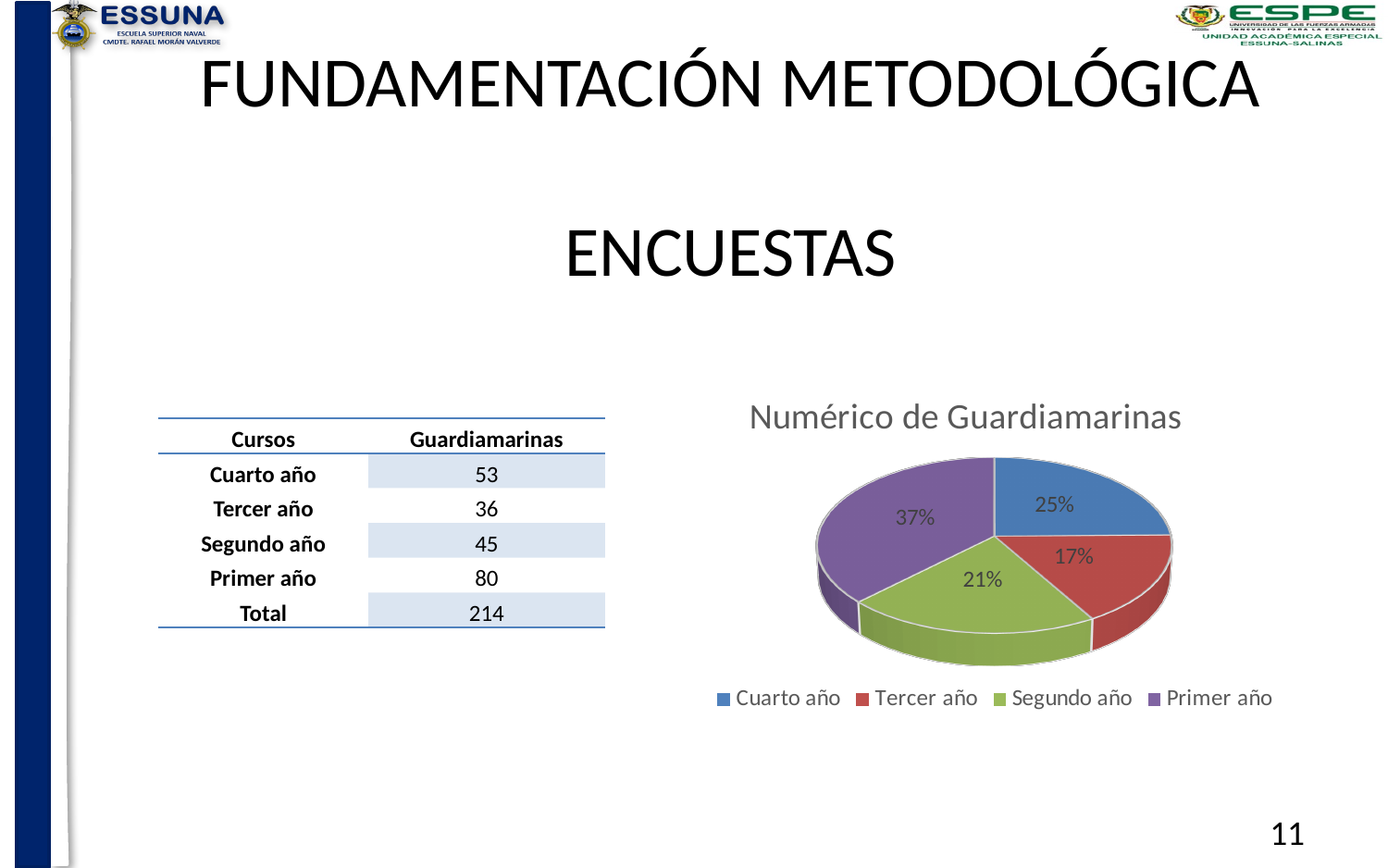

# FUNDAMENTACIÓN METODOLÓGICA ENCUESTAS

[unsupported chart]

| Cursos | Guardiamarinas |
| --- | --- |
| Cuarto año | 53 |
| Tercer año | 36 |
| Segundo año | 45 |
| Primer año | 80 |
| Total | 214 |
11